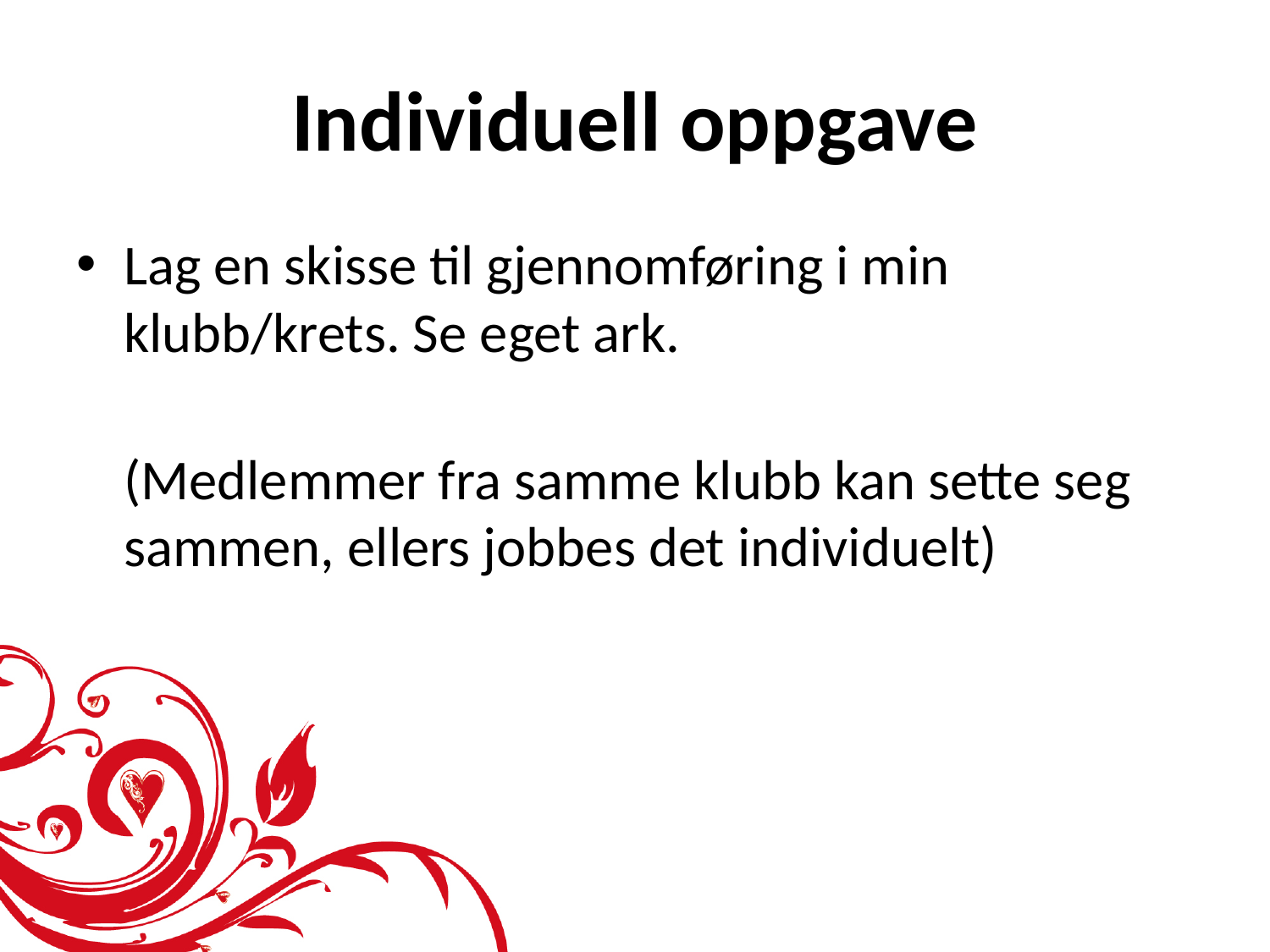

# Individuell oppgave
Lag en skisse til gjennomføring i min klubb/krets. Se eget ark.
(Medlemmer fra samme klubb kan sette seg sammen, ellers jobbes det individuelt)